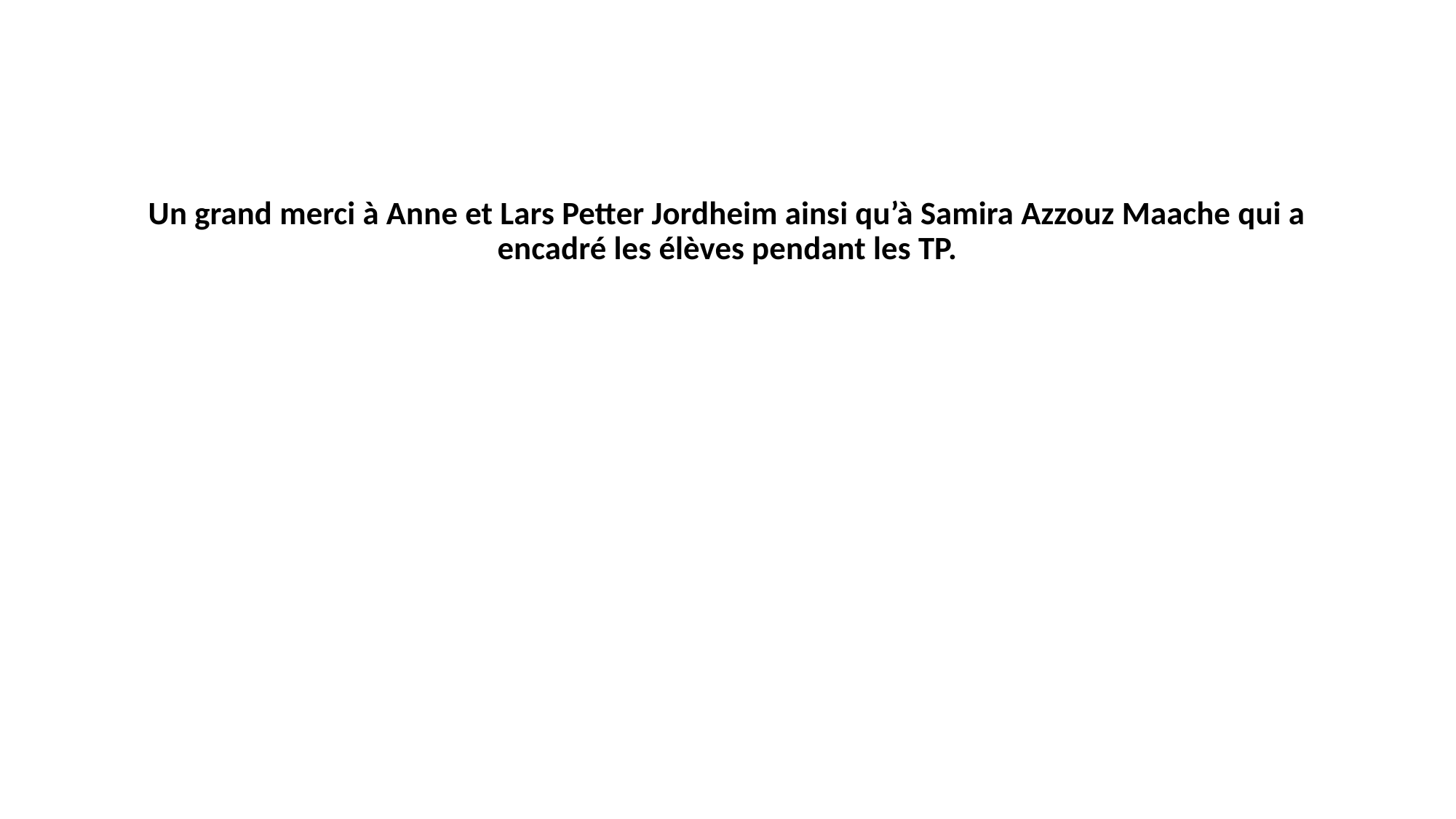

# Un grand merci à Anne et Lars Petter Jordheim ainsi qu’à Samira Azzouz Maache qui a encadré les élèves pendant les TP.